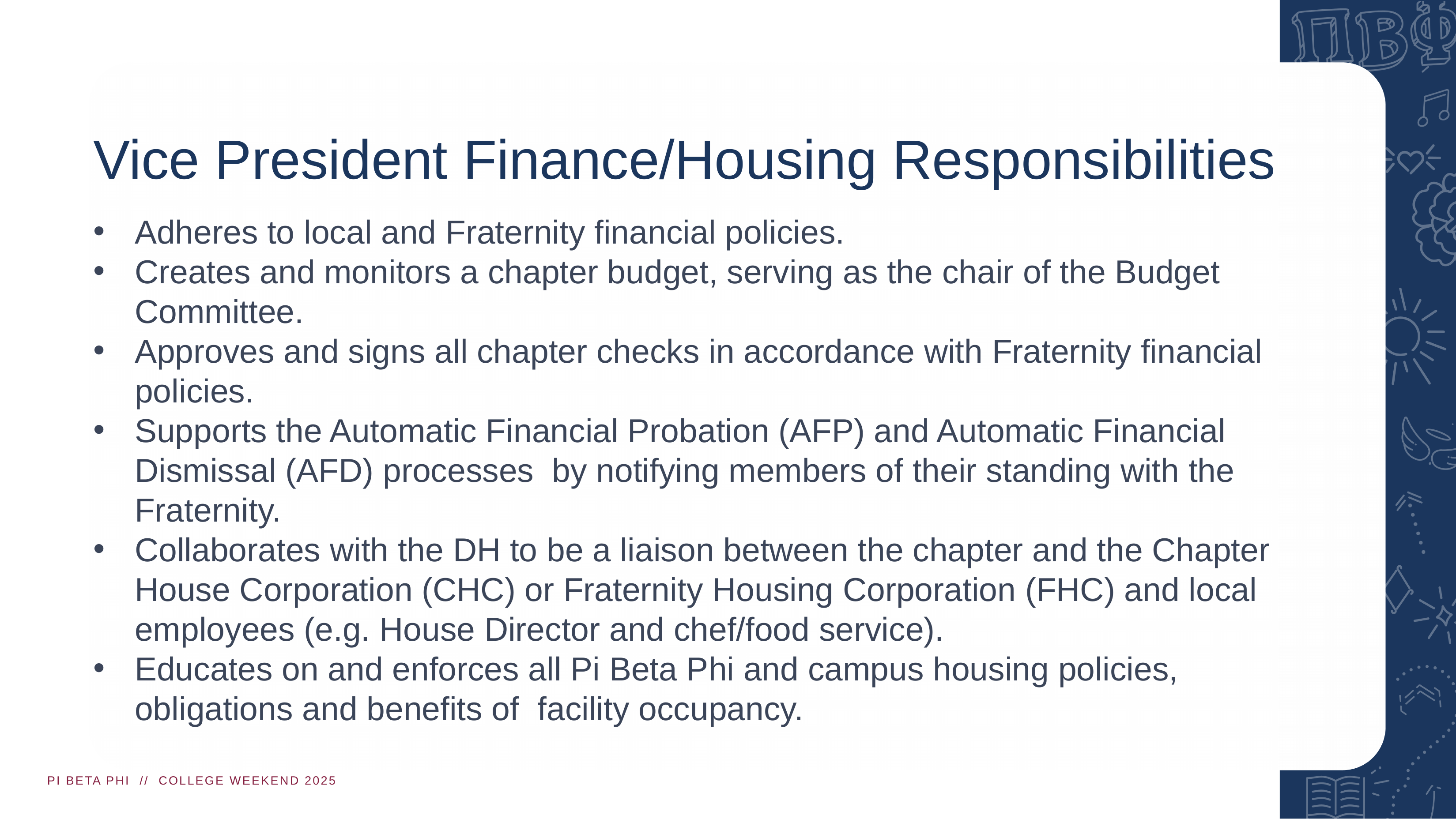

# Vice President Finance/Housing Responsibilities
Adheres to local and Fraternity financial policies.
Creates and monitors a chapter budget, serving as the chair of the Budget Committee.
Approves and signs all chapter checks in accordance with Fraternity financial policies.
Supports the Automatic Financial Probation (AFP) and Automatic Financial Dismissal (AFD) processes  by notifying members of their standing with the Fraternity.
Collaborates with the DH to be a liaison between the chapter and the Chapter House Corporation (CHC) or Fraternity Housing Corporation (FHC) and local employees (e.g. House Director and chef/food service).
Educates on and enforces all Pi Beta Phi and campus housing policies, obligations and benefits of  facility occupancy.